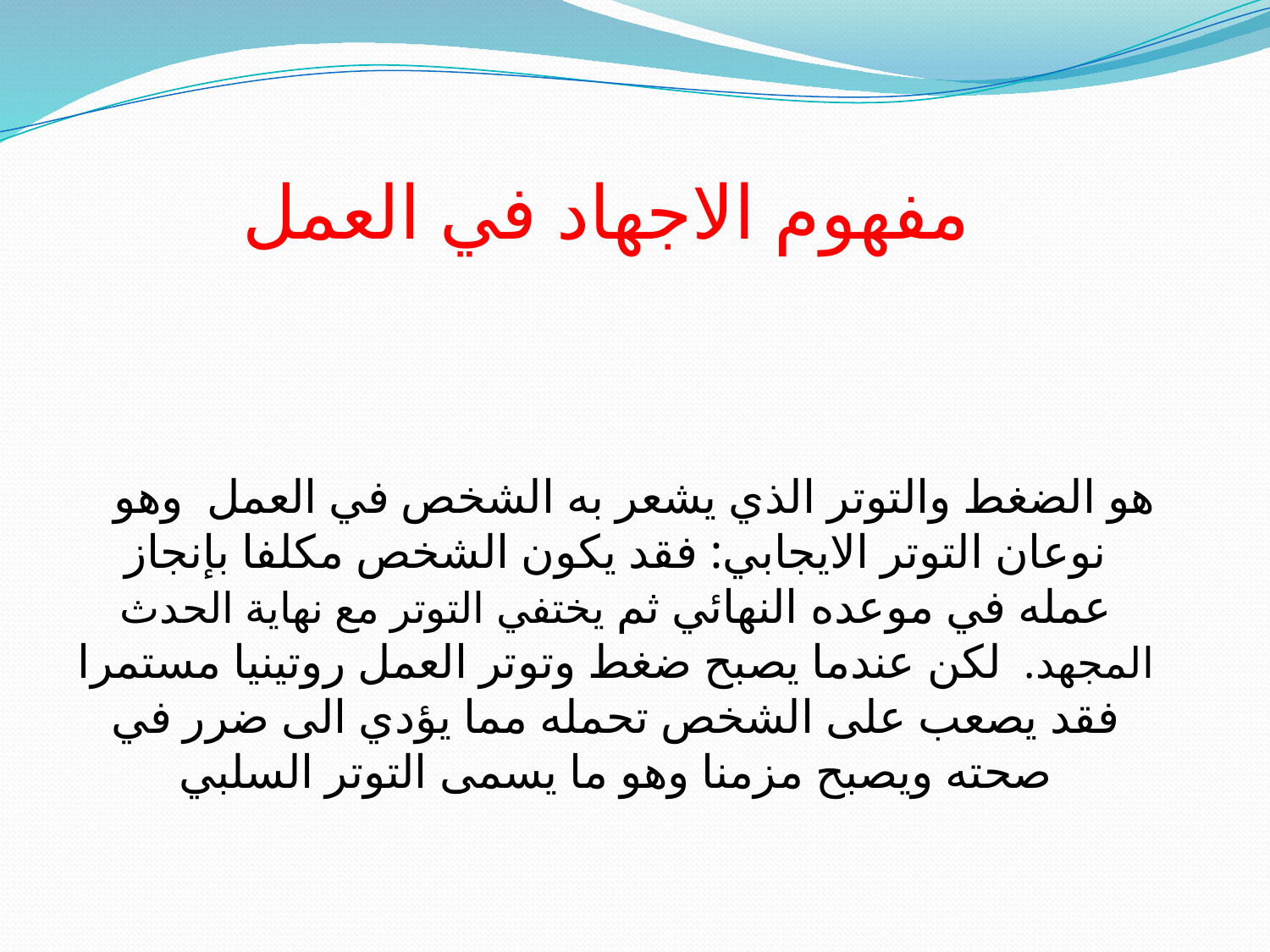

# مفهوم الاجهاد في العمل

هو الضغط والتوتر الذي يشعر به الشخص في العمل  وهو نوعان التوتر الايجابي: فقد يكون الشخص مكلفا بإنجاز عمله في موعده النهائي ثم يختفي التوتر مع نهاية الحدث المجهد.  لكن عندما يصبح ضغط وتوتر العمل روتينيا مستمرا فقد يصعب على الشخص تحمله مما يؤدي الى ضرر في صحته ويصبح مزمنا وهو ما يسمى التوتر السلبي